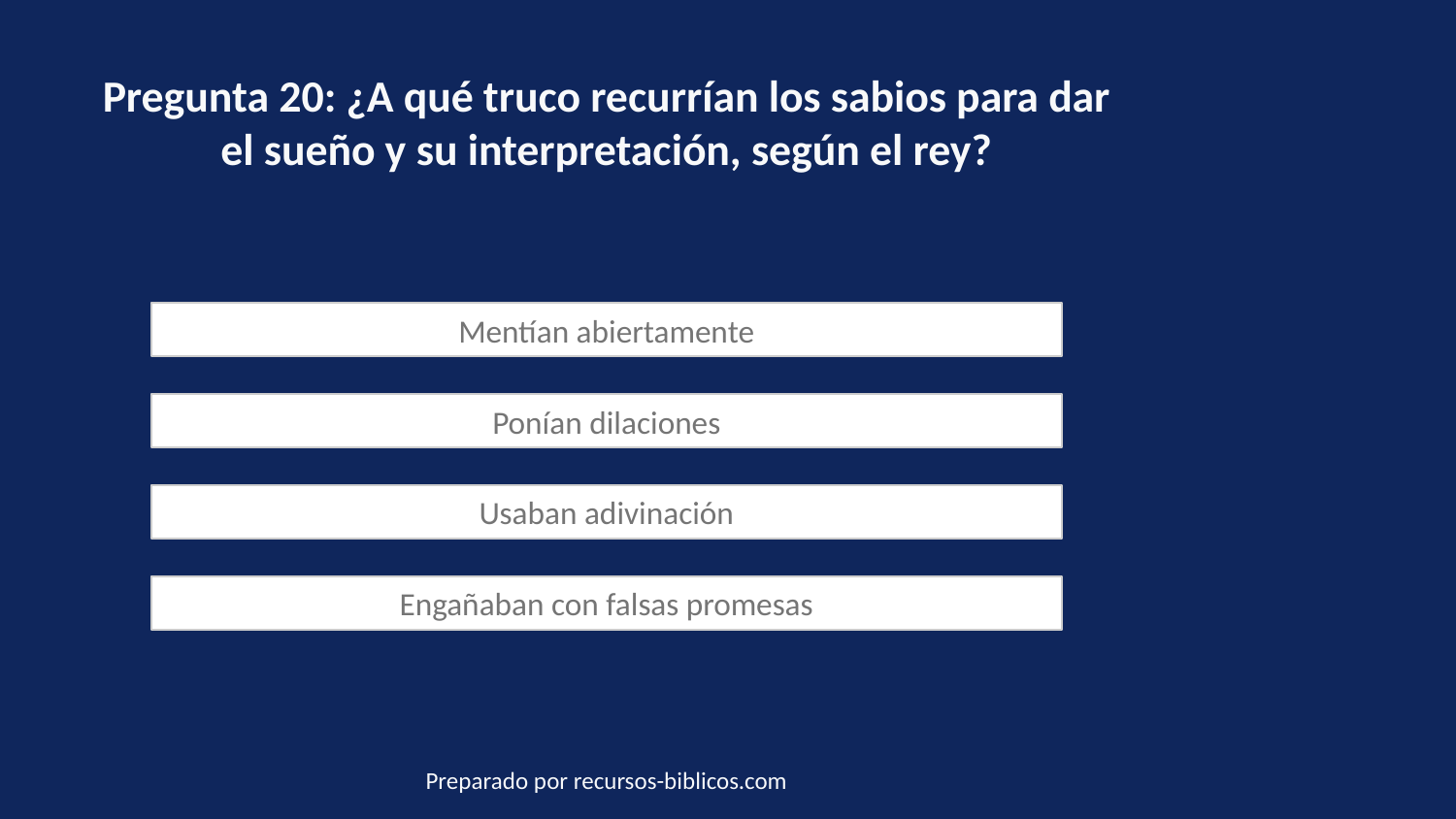

Pregunta 20: ¿A qué truco recurrían los sabios para dar el sueño y su interpretación, según el rey?
Mentían abiertamente
Ponían dilaciones
Usaban adivinación
Engañaban con falsas promesas
Preparado por recursos-biblicos.com